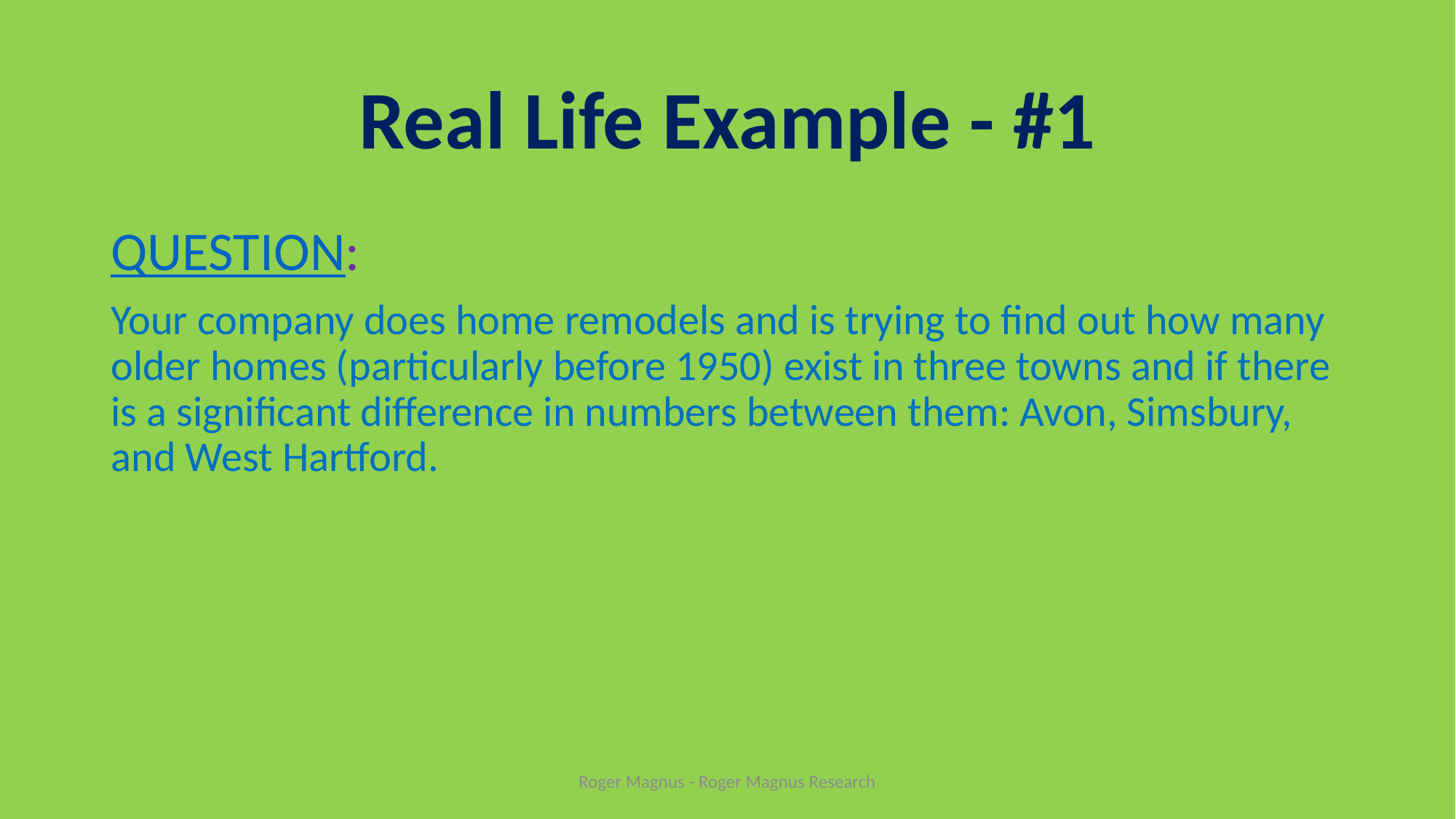

# Real Life Example - #1
QUESTION:
Your company does home remodels and is trying to find out how many older homes (particularly before 1950) exist in three towns and if there is a significant difference in numbers between them: Avon, Simsbury, and West Hartford.

Roger Magnus - Roger Magnus Research